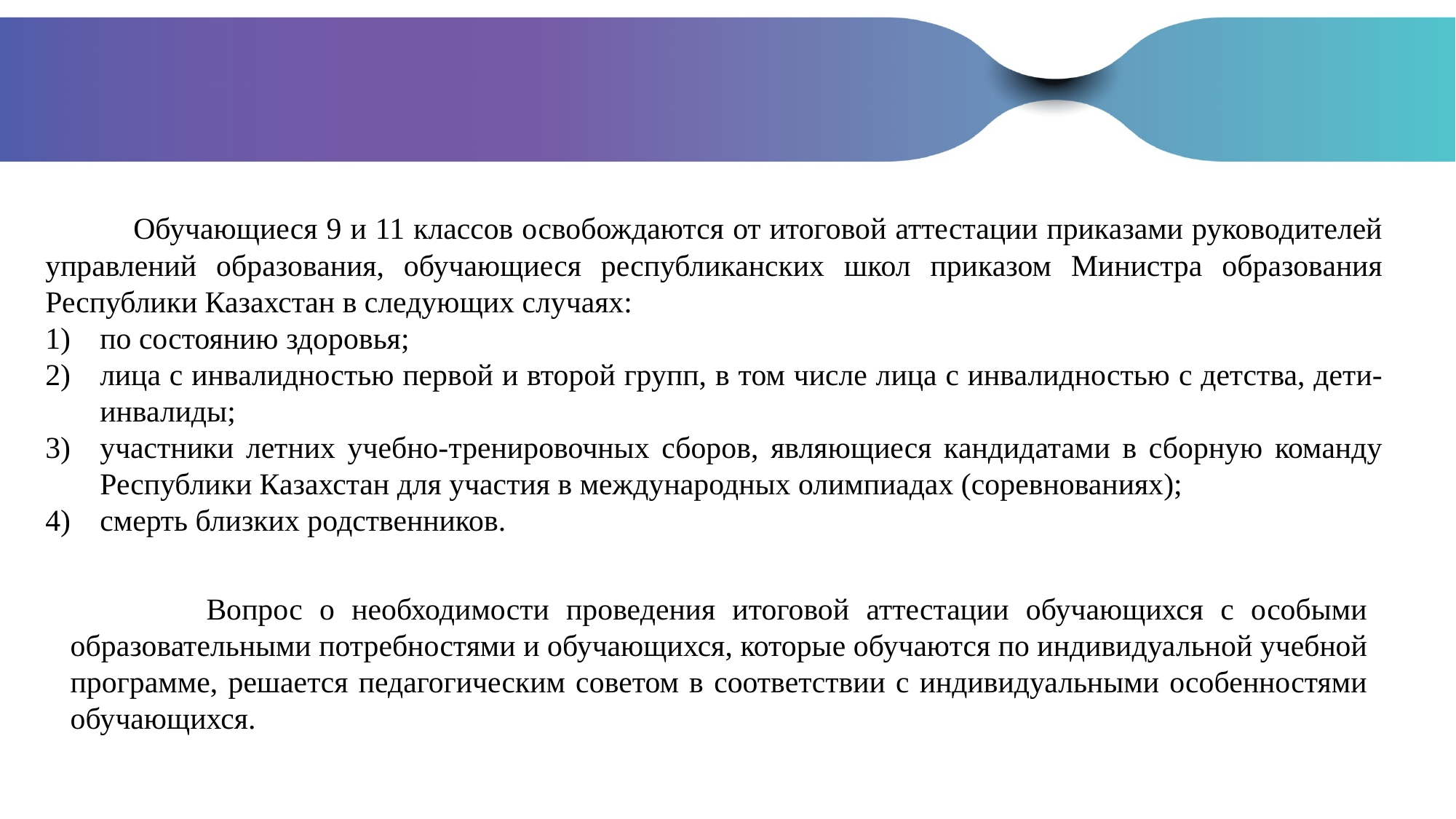

Обучающиеся 9 и 11 классов освобождаются от итоговой аттестации приказами руководителей управлений образования, обучающиеся республиканских школ приказом Министра образования Республики Казахстан в следующих случаях:
по состоянию здоровья;
лица с инвалидностью первой и второй групп, в том числе лица с инвалидностью с детства, дети- инвалиды;
участники летних учебно-тренировочных сборов, являющиеся кандидатами в сборную команду Республики Казахстан для участия в международных олимпиадах (соревнованиях);
смерть близких родственников.
        Вопрос о необходимости проведения итоговой аттестации обучающихся с особыми образовательными потребностями и обучающихся, которые обучаются по индивидуальной учебной программе, решается педагогическим советом в соответствии с индивидуальными особенностями обучающихся.